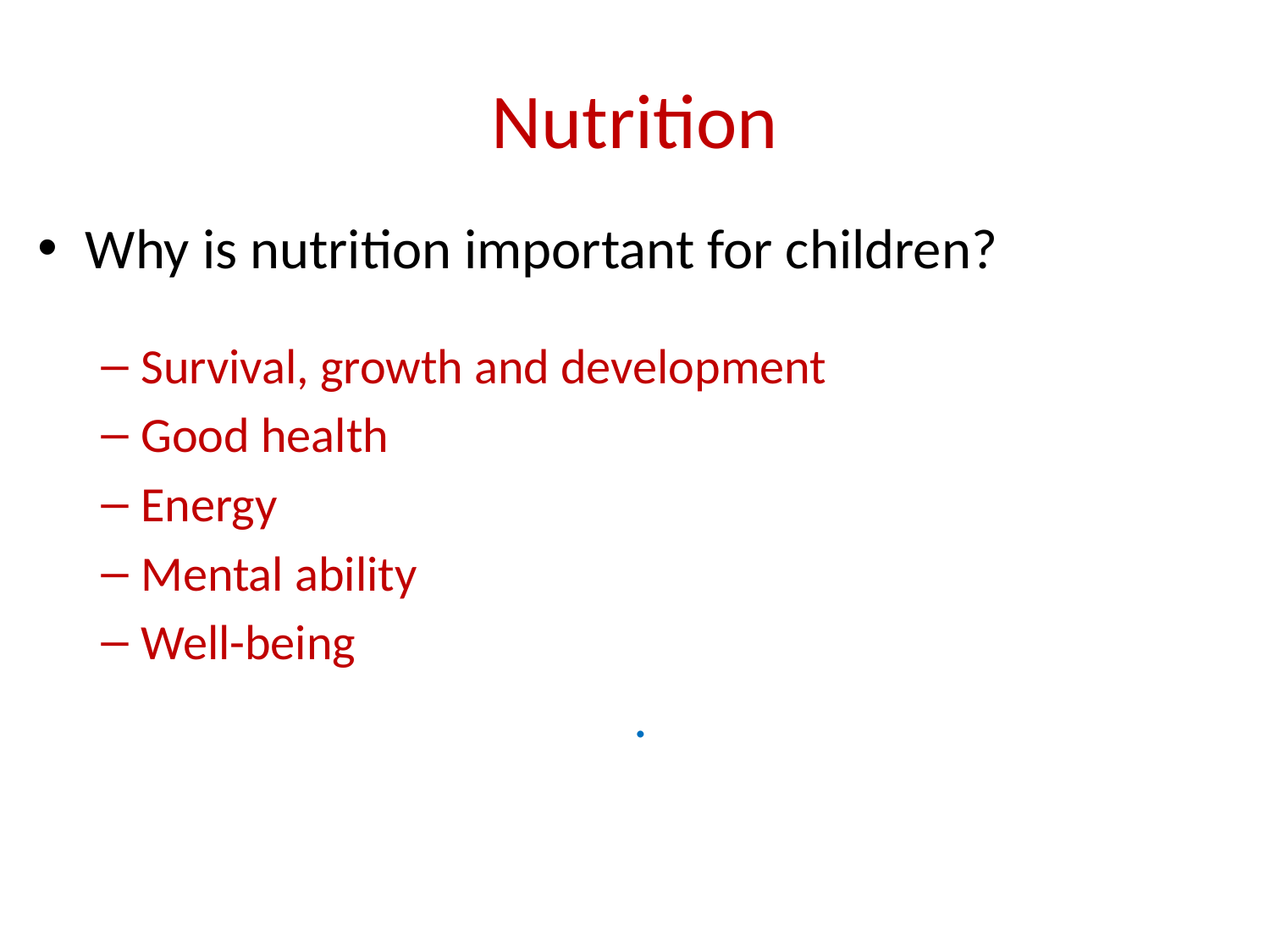

# Nutrition
Why is nutrition important for children?

Survival, growth and development
Good health
Energy
Mental ability
Well-being
.